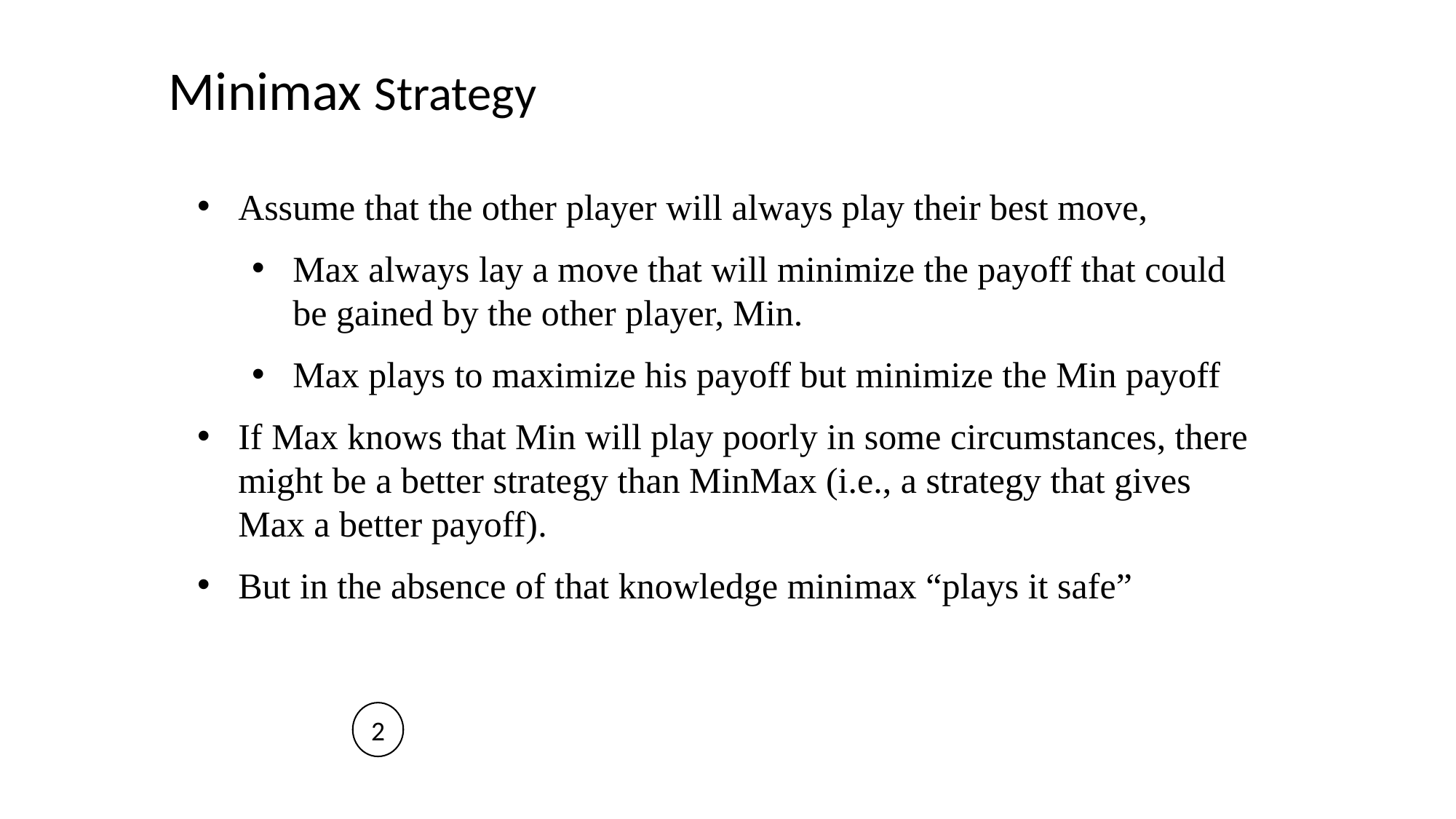

Minimax Strategy
Assume that the other player will always play their best move,
Max always lay a move that will minimize the payoff that could be gained by the other player, Min.
Max plays to maximize his payoff but minimize the Min payoff
If Max knows that Min will play poorly in some circumstances, there might be a better strategy than MinMax (i.e., a strategy that gives Max a better payoff).
But in the absence of that knowledge minimax “plays it safe”
2